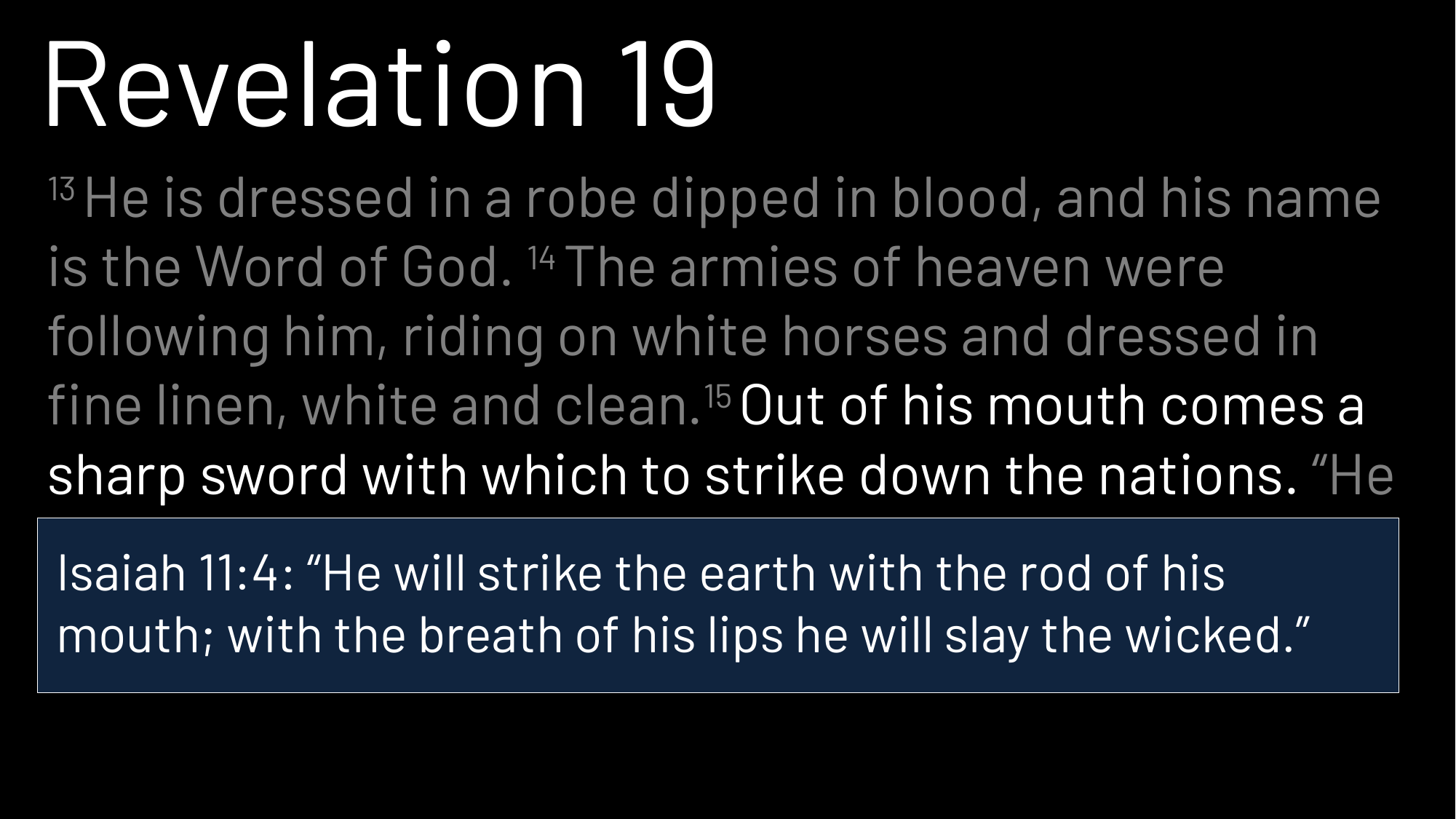

Revelation 19
13 He is dressed in a robe dipped in blood, and his name is the Word of God. 14 The armies of heaven were following him, riding on white horses and dressed in fine linen, white and clean.15 Out of his mouth comes a sharp sword with which to strike down the nations. “He will rule them with an iron scepter.” He treads the winepress of the fury of the wrath of God Almighty.

Isaiah 11:4: “He will strike the earth with the rod of his mouth; with the breath of his lips he will slay the wicked.”